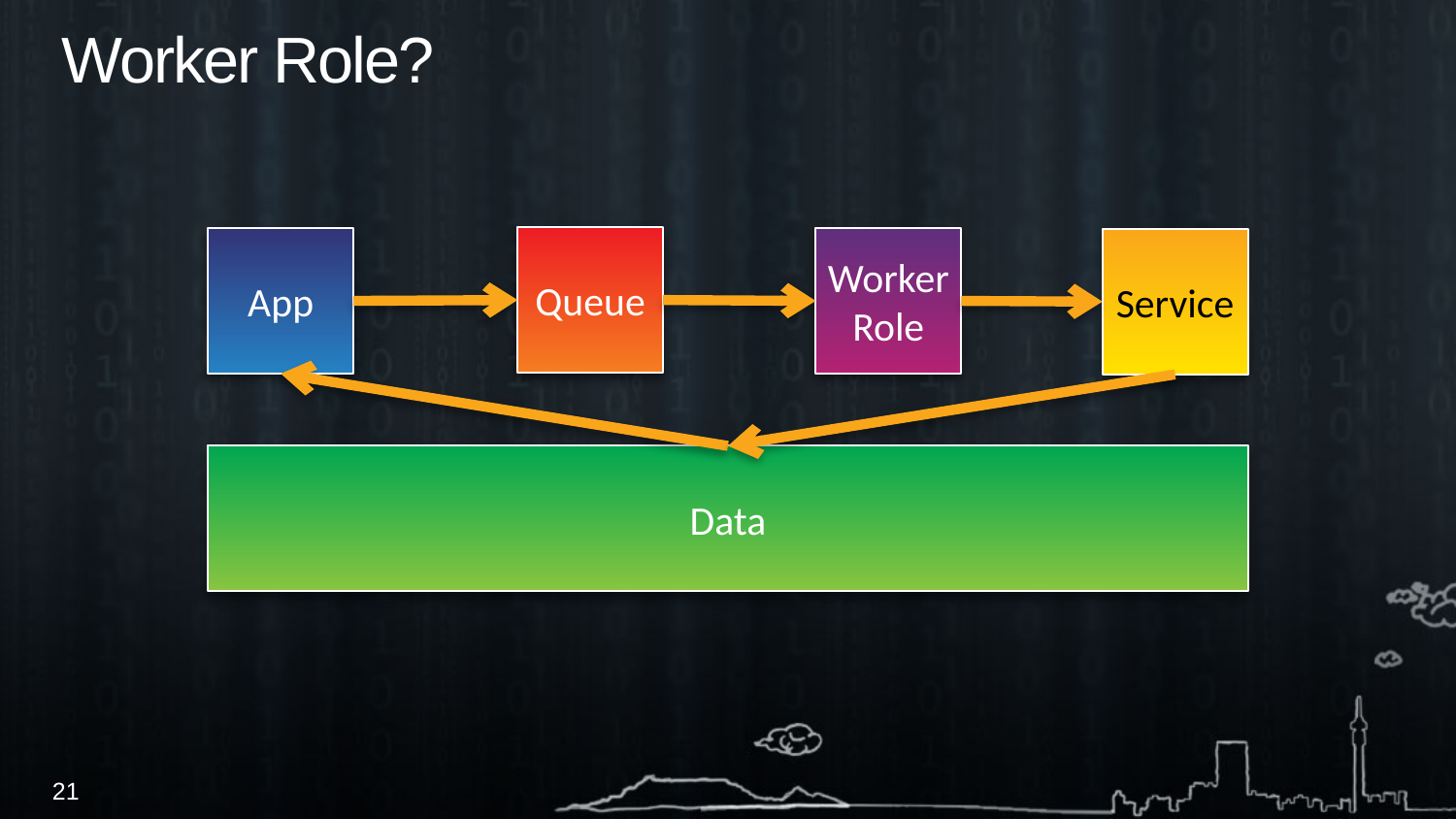

# Worker Role?
Queue
App
Worker Role
Service
Data